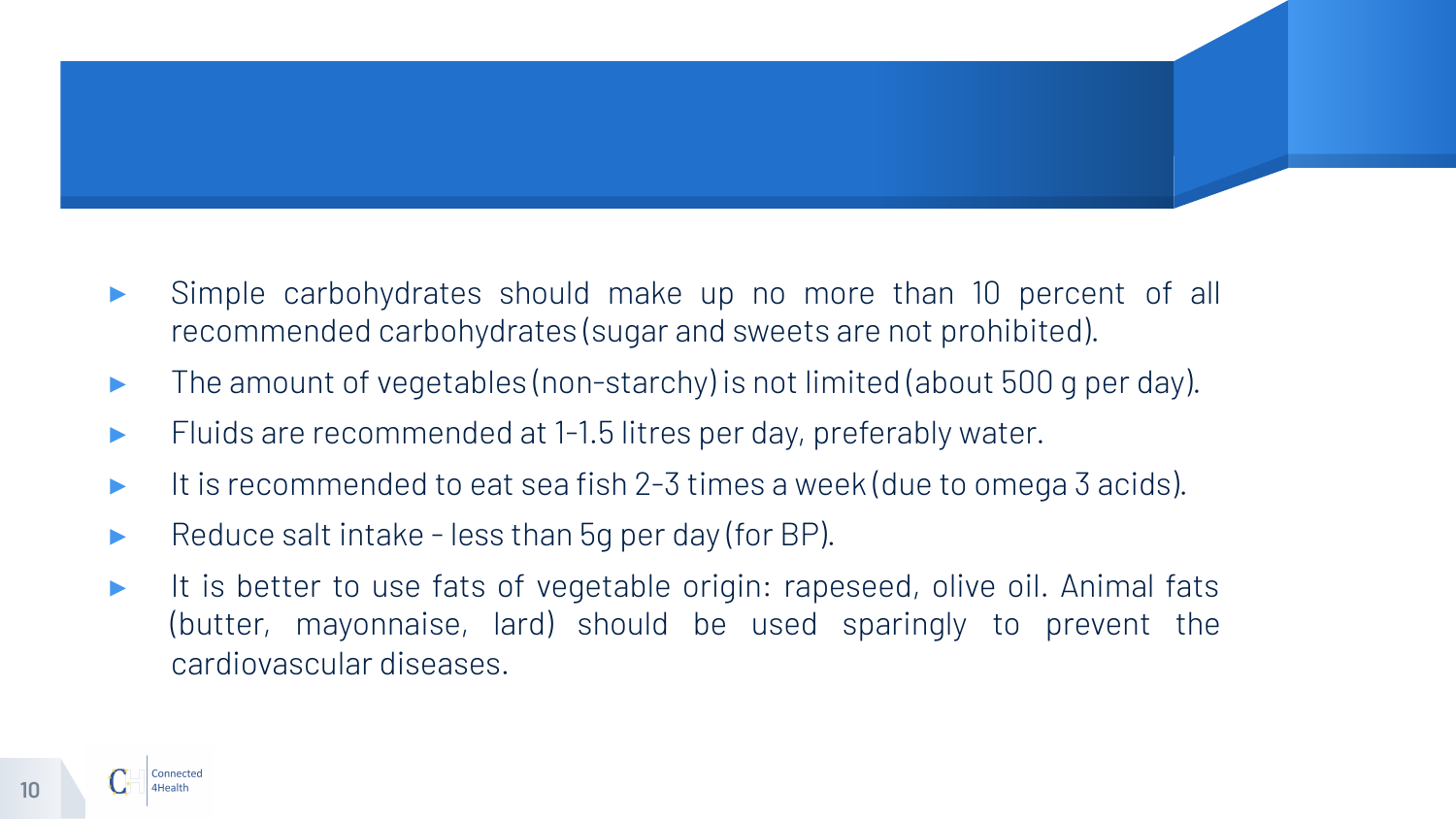

#
Simple carbohydrates should make up no more than 10 percent of all recommended carbohydrates (sugar and sweets are not prohibited).
The amount of vegetables (non-starchy) is not limited (about 500 g per day).
Fluids are recommended at 1-1.5 litres per day, preferably water.
It is recommended to eat sea fish 2-3 times a week (due to omega 3 acids).
Reduce salt intake - less than 5g per day (for BP).
It is better to use fats of vegetable origin: rapeseed, olive oil. Animal fats (butter, mayonnaise, lard) should be used sparingly to prevent the cardiovascular diseases.
10